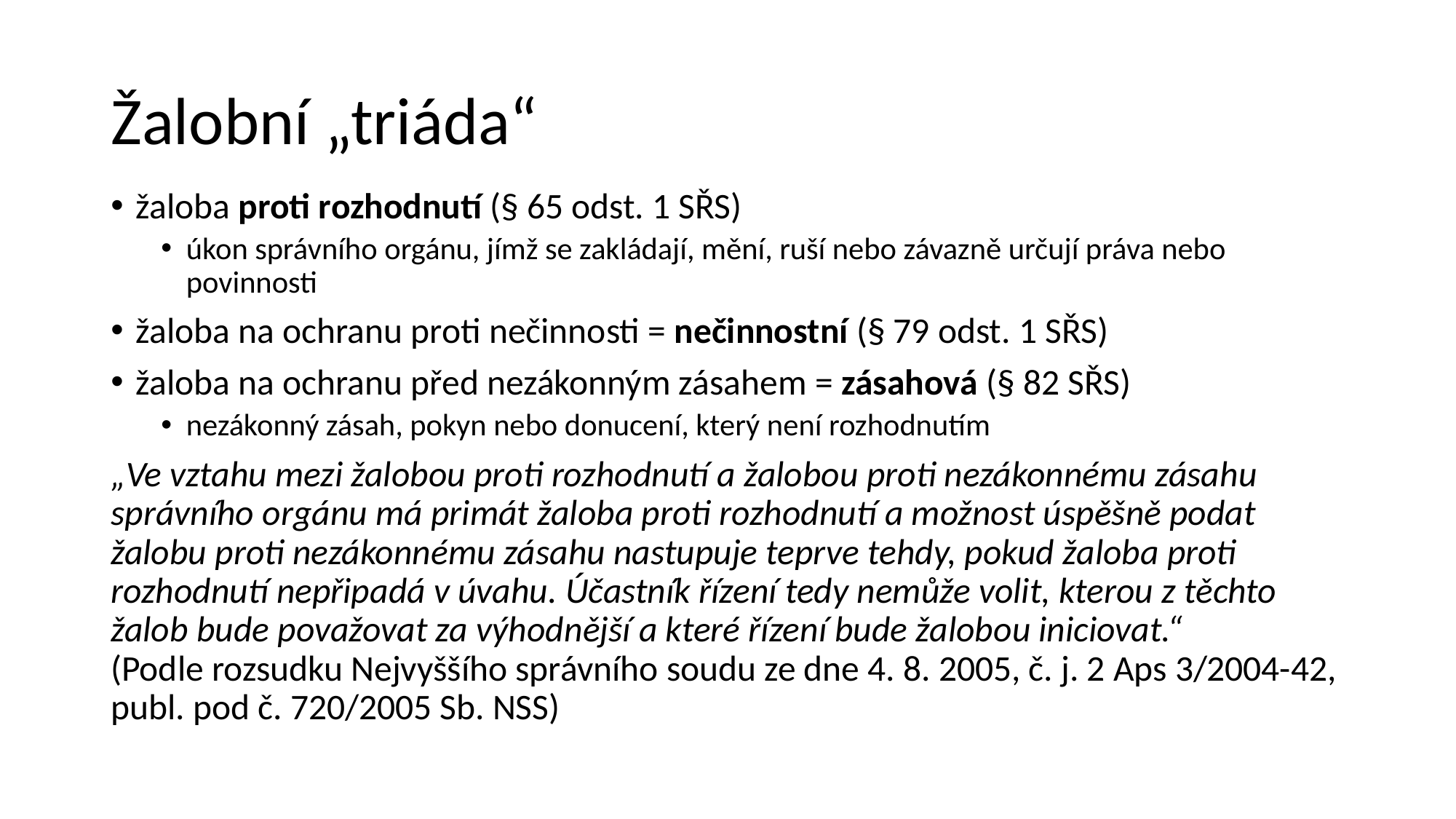

# Žalobní „triáda“
žaloba proti rozhodnutí (§ 65 odst. 1 SŘS)
úkon správního orgánu, jímž se zakládají, mění, ruší nebo závazně určují práva nebo povinnosti
žaloba na ochranu proti nečinnosti = nečinnostní (§ 79 odst. 1 SŘS)
žaloba na ochranu před nezákonným zásahem = zásahová (§ 82 SŘS)
nezákonný zásah, pokyn nebo donucení, který není rozhodnutím
„Ve vztahu mezi žalobou proti rozhodnutí a žalobou proti nezákonnému zásahu správního orgánu má primát žaloba proti rozhodnutí a možnost úspěšně podat žalobu proti nezákonnému zásahu nastupuje teprve tehdy, pokud žaloba proti rozhodnutí nepřipadá v úvahu. Účastník řízení tedy nemůže volit, kterou z těchto žalob bude považovat za výhodnější a které řízení bude žalobou iniciovat.“
(Podle rozsudku Nejvyššího správního soudu ze dne 4. 8. 2005, č. j. 2 Aps 3/2004-42, publ. pod č. 720/2005 Sb. NSS)